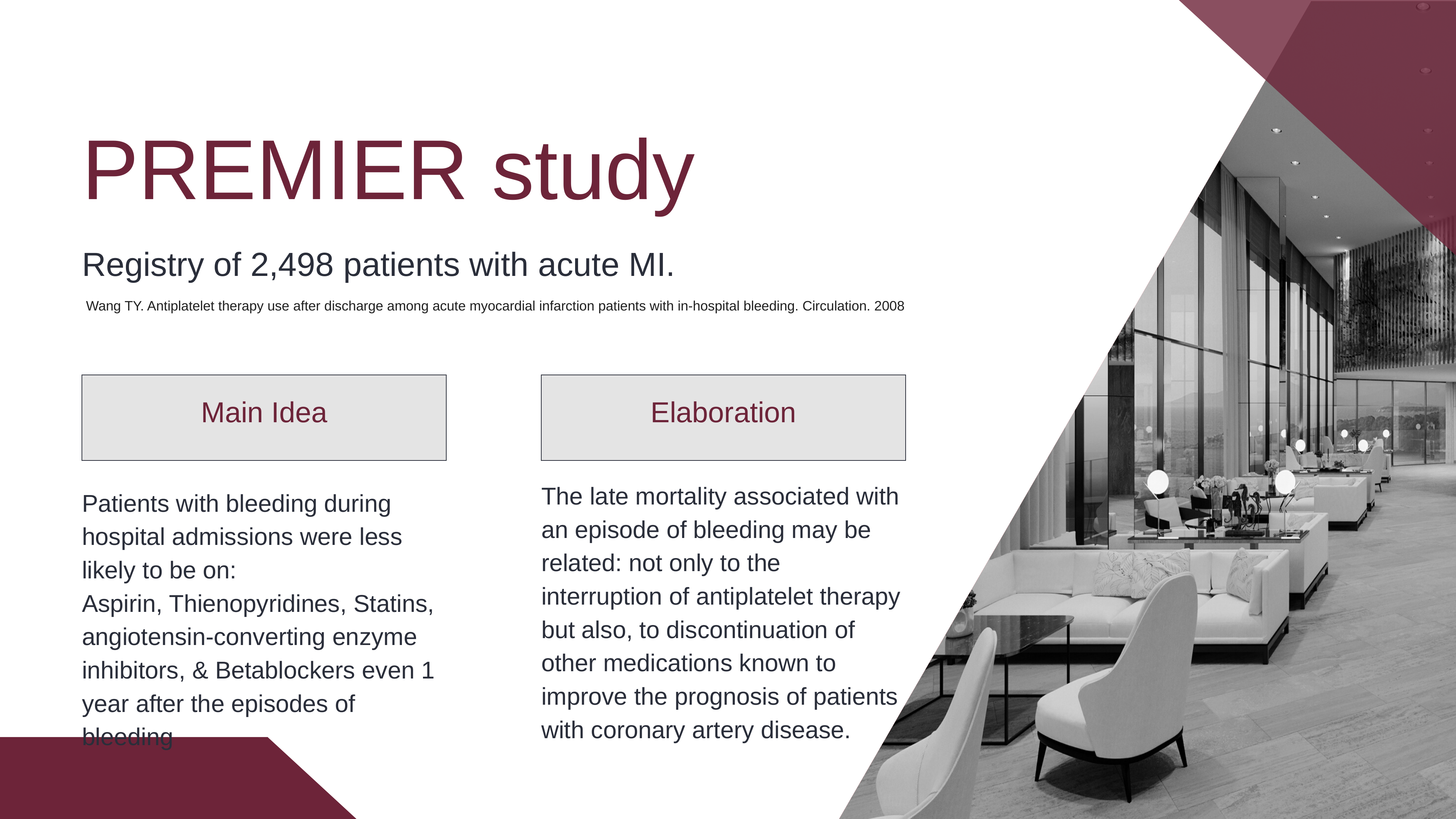

PREMIER study
Registry of 2,498 patients with acute MI.
Wang TY. Antiplatelet therapy use after discharge among acute myocardial infarction patients with in-hospital bleeding. Circulation. 2008

Main Idea

Elaboration
The late mortality associated with an episode of bleeding may be related: not only to the interruption of antiplatelet therapy
but also, to discontinuation of other medications known to improve the prognosis of patients with coronary artery disease.
Patients with bleeding during hospital admissions were less likely to be on:
Aspirin, Thienopyridines, Statins, angiotensin-converting enzyme inhibitors, & Betablockers even 1 year after the episodes of bleeding